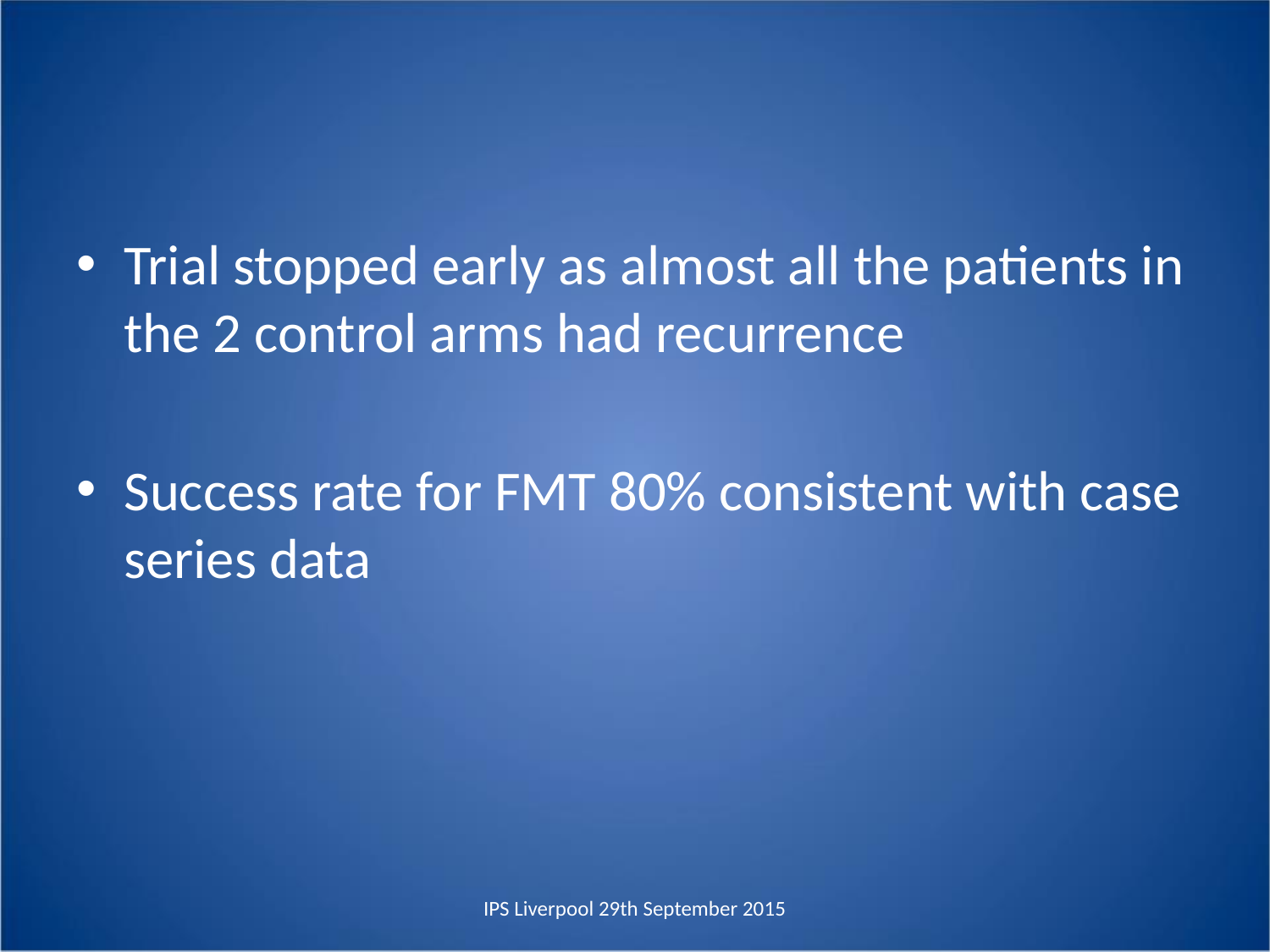

Trial stopped early as almost all the patients in the 2 control arms had recurrence

Success rate for FMT 80% consistent with case series data

IPS Liverpool 29th September 2015